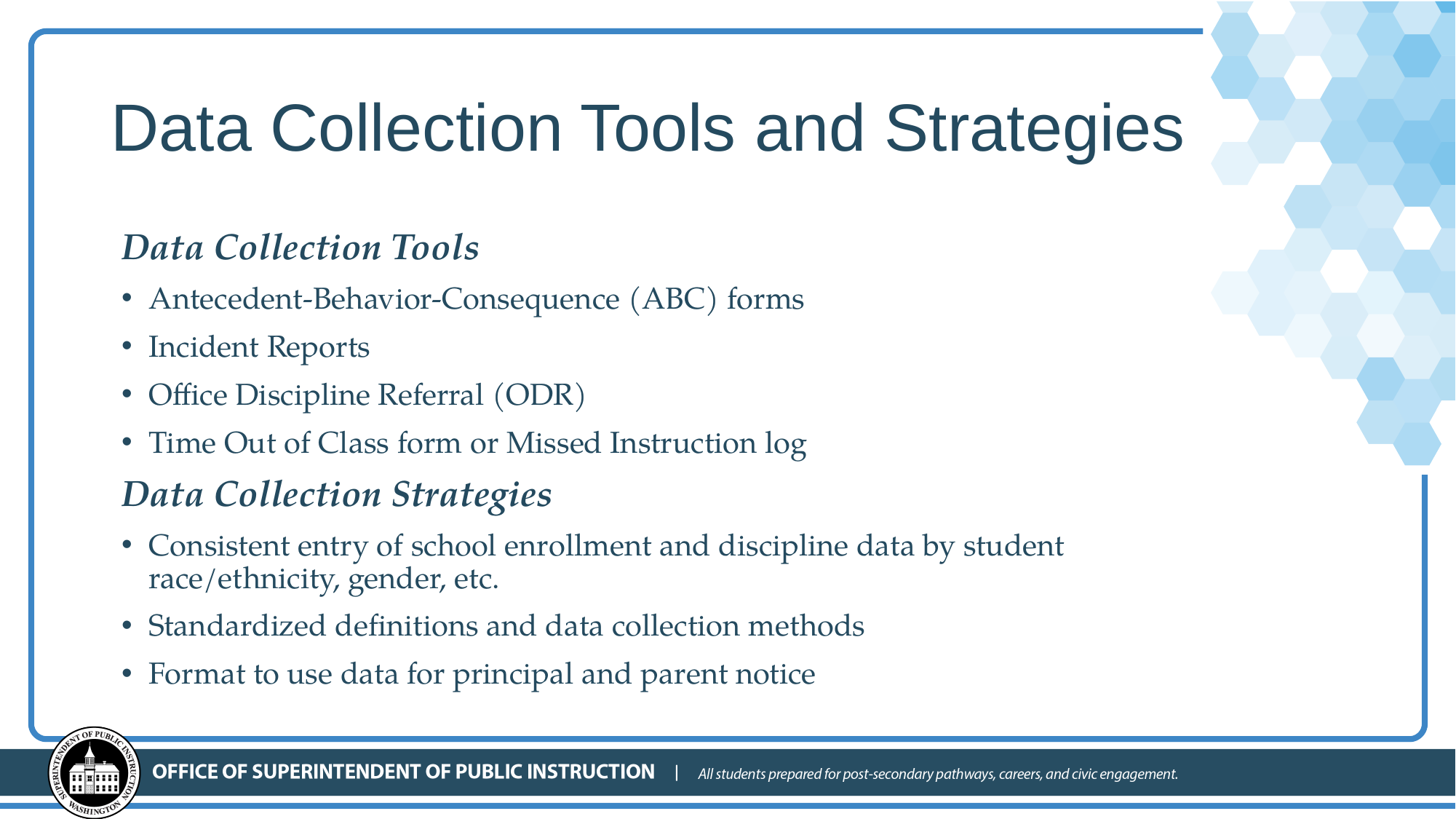

# Data Collection Tools and Strategies
Data Collection Tools
Antecedent-Behavior-Consequence (ABC) forms
Incident Reports
Office Discipline Referral (ODR)
Time Out of Class form or Missed Instruction log
Data Collection Strategies
Consistent entry of school enrollment and discipline data by student race/ethnicity, gender, etc.
Standardized definitions and data collection methods
Format to use data for principal and parent notice